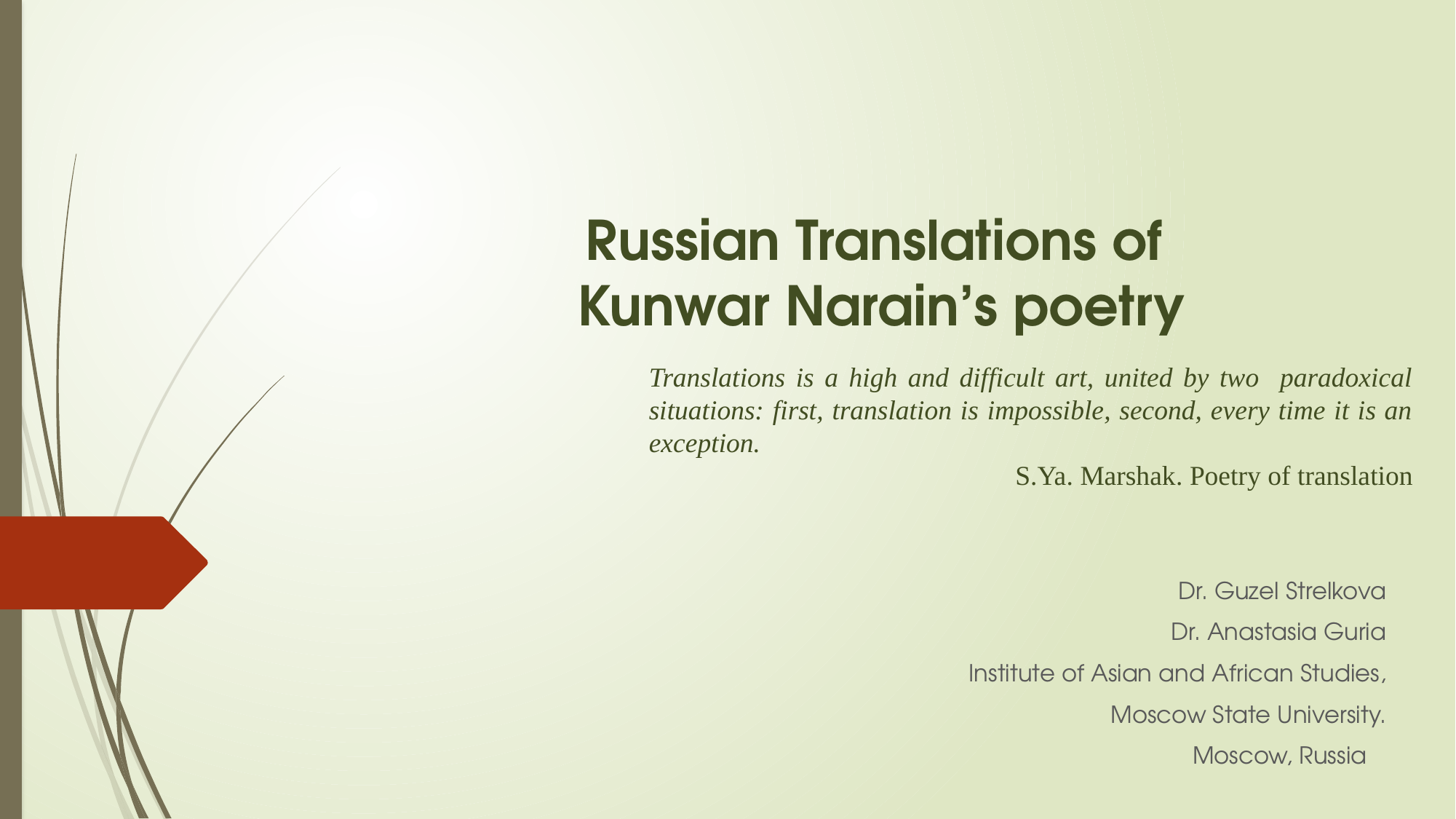

# Russian Translations of Kunwar Narain’s poetry
Translations is a high and difficult art, united by two  paradoxical situations: first, translation is impossible, second, every time it is an exception.
S.Ya. Marshak. Poetry of translation
Dr. Guzel Strelkova
Dr. Anastasia Guria
Institute of Asian and African Studies,
Moscow State University.
Moscow, Russia